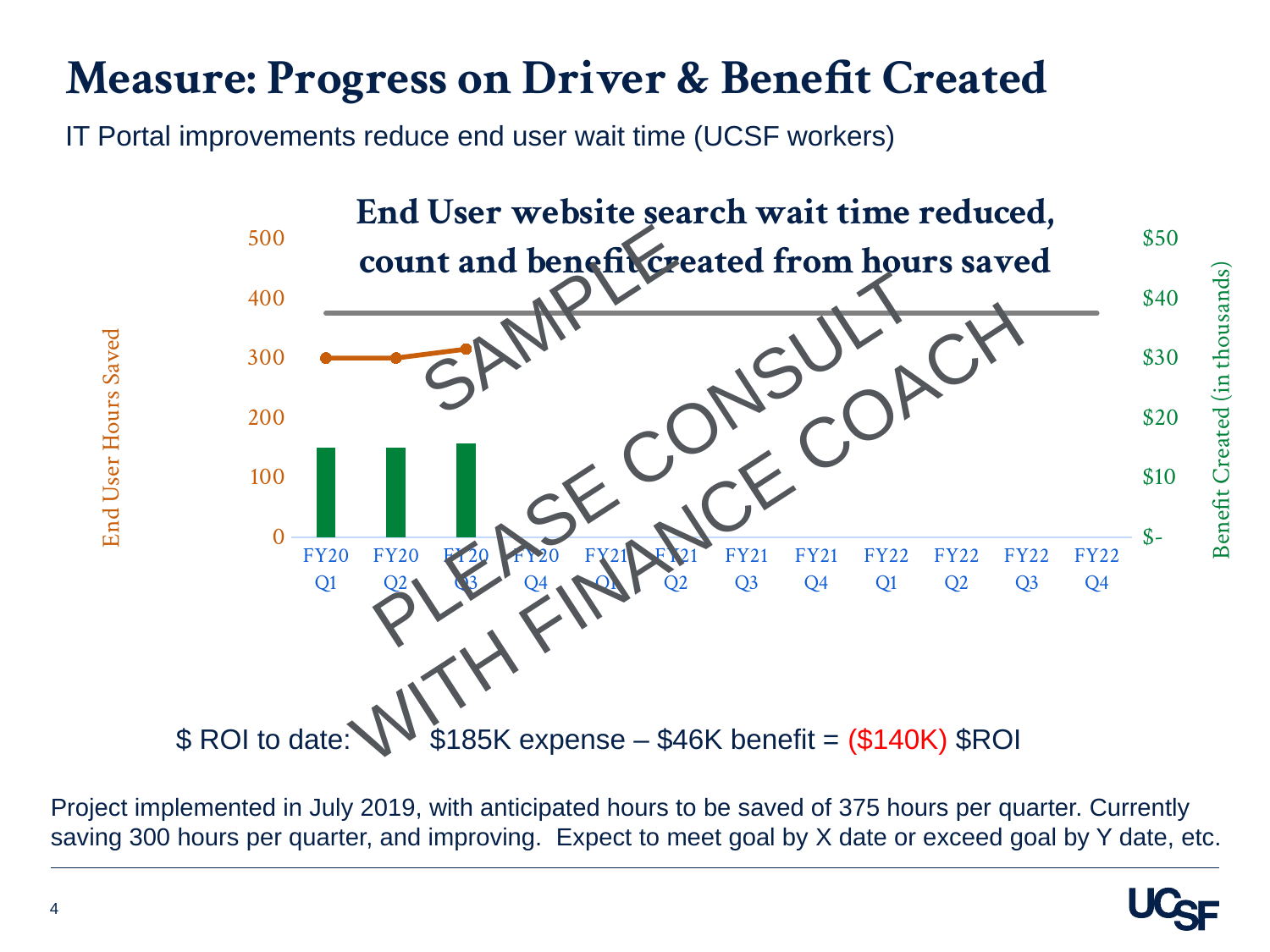

Measure: Progress on Driver & Benefit Created
IT Portal improvements reduce end user wait time (UCSF workers)

### Chart: End User website search wait time reduced,
count and benefit created from hours saved

| Category | Benefit Created | Actual Hours Saved | Budgeted Hours to Save  |
|---|---|---|---|
| FY20
Q1 | 15.0 | 300.0 | 375.0 |
| FY20
Q2 | 15.0 | 300.0 | 375.0 |
| FY20
Q3 | 15.75 | 315.0 | 375.0 |
| FY20
Q4 | None | None | 375.0 |
| FY21
Q1 | None | None | 375.0 |
| FY21
Q2 | None | None | 375.0 |
| FY21
Q3 | None | None | 375.0 |
| FY21
Q4 | None | None | 375.0 |
| FY22
Q1 | None | None | 375.0 |
| FY22
Q2 | None | None | 375.0 |
| FY22
Q3 | None | None | 375.0 |
| FY22
Q4 | None | None | 375.0 |
SAMPLE

PLEASE CONSULT WITH FINANCE COACH
$ ROI to date:	$185K expense – $46K benefit = ($140K) $ROI
Project implemented in July 2019, with anticipated hours to be saved of 375 hours per quarter. Currently saving 300 hours per quarter, and improving.  Expect to meet goal by X date or exceed goal by Y date, etc.
4